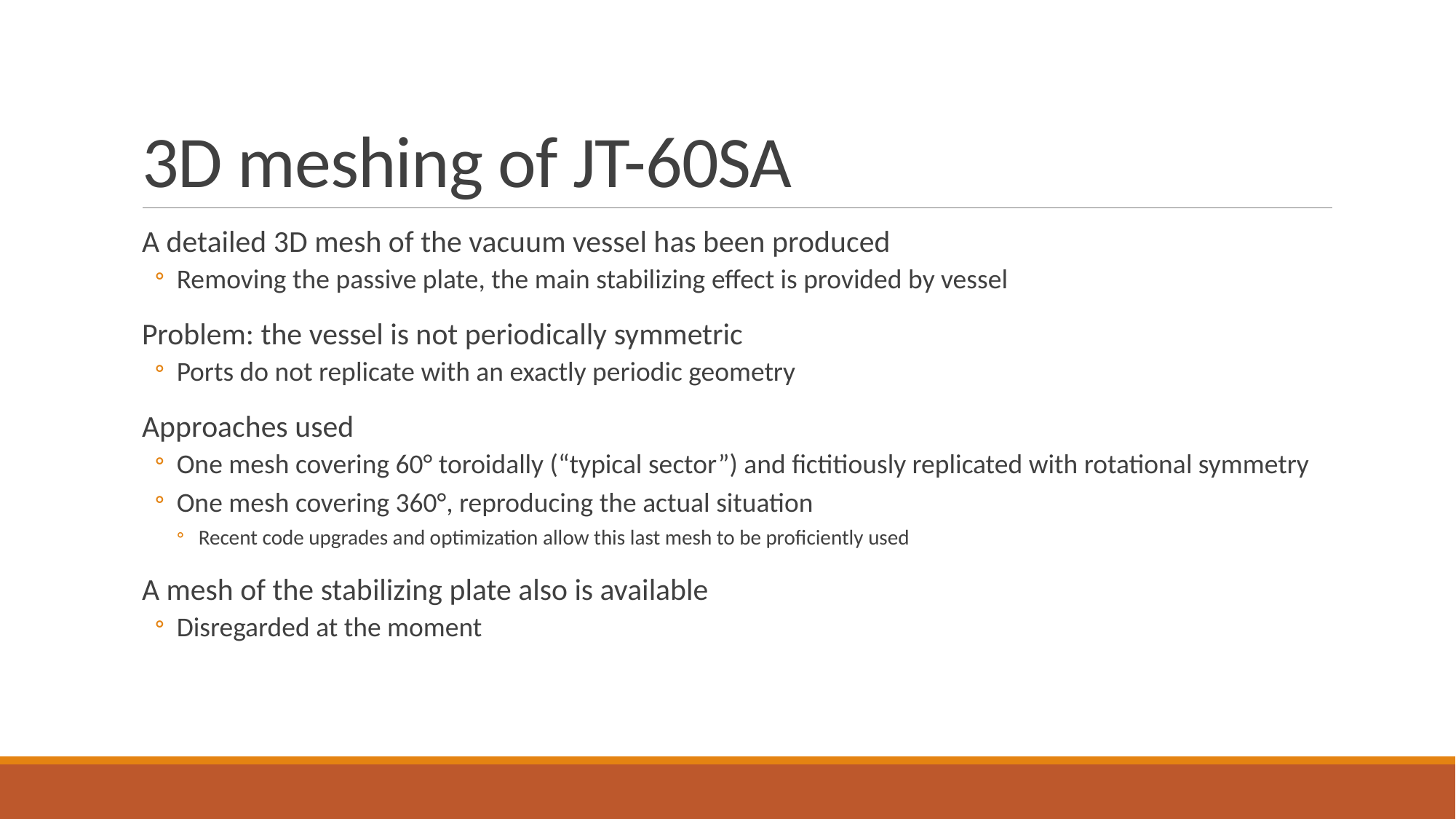

# 3D meshing of JT-60SA
A detailed 3D mesh of the vacuum vessel has been produced
Removing the passive plate, the main stabilizing effect is provided by vessel
Problem: the vessel is not periodically symmetric
Ports do not replicate with an exactly periodic geometry
Approaches used
One mesh covering 60° toroidally (“typical sector”) and fictitiously replicated with rotational symmetry
One mesh covering 360°, reproducing the actual situation
Recent code upgrades and optimization allow this last mesh to be proficiently used
A mesh of the stabilizing plate also is available
Disregarded at the moment